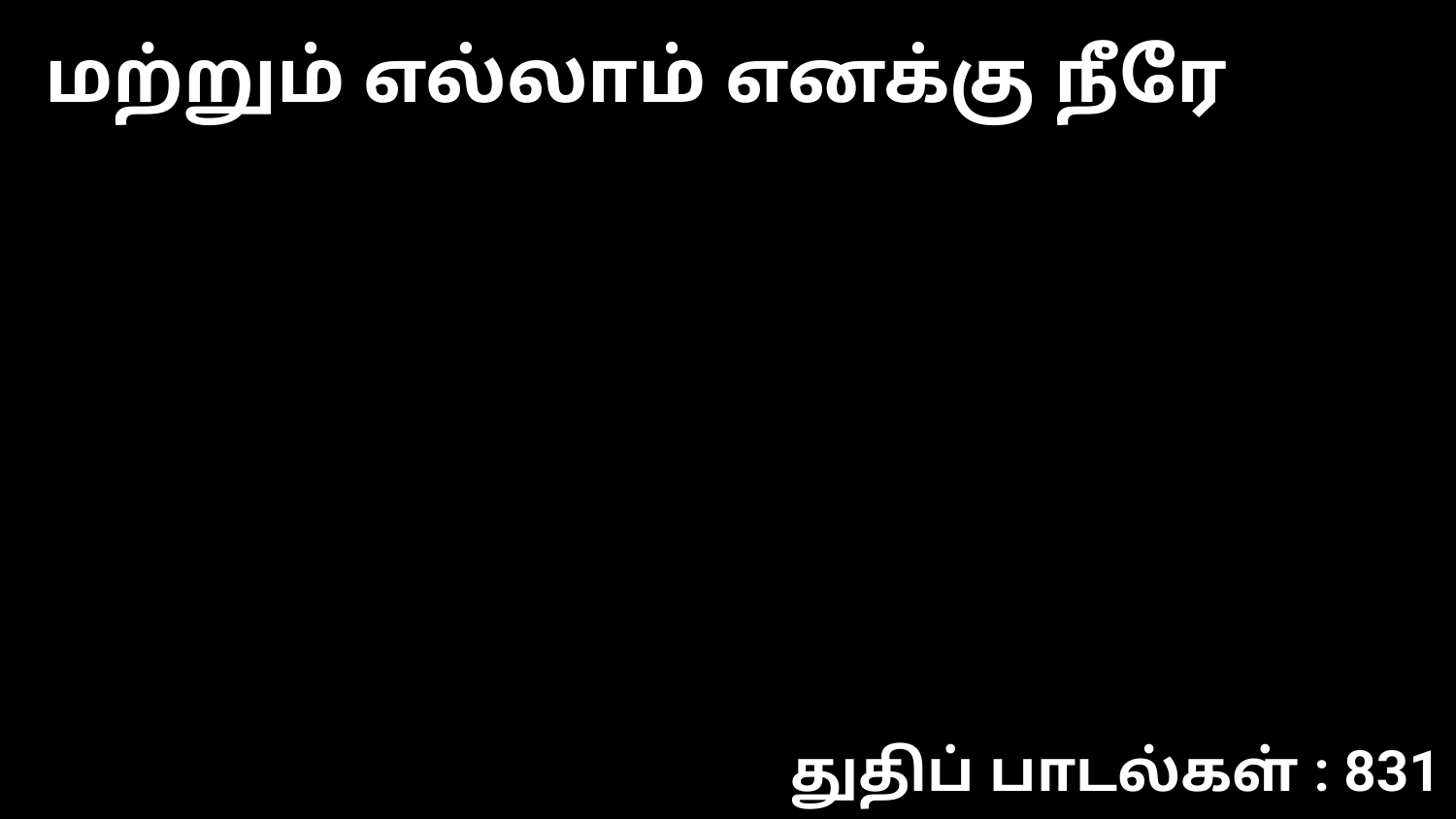

மற்றும் எல்லாம் எனக்கு நீரே
துதிப் பாடல்கள் : 831